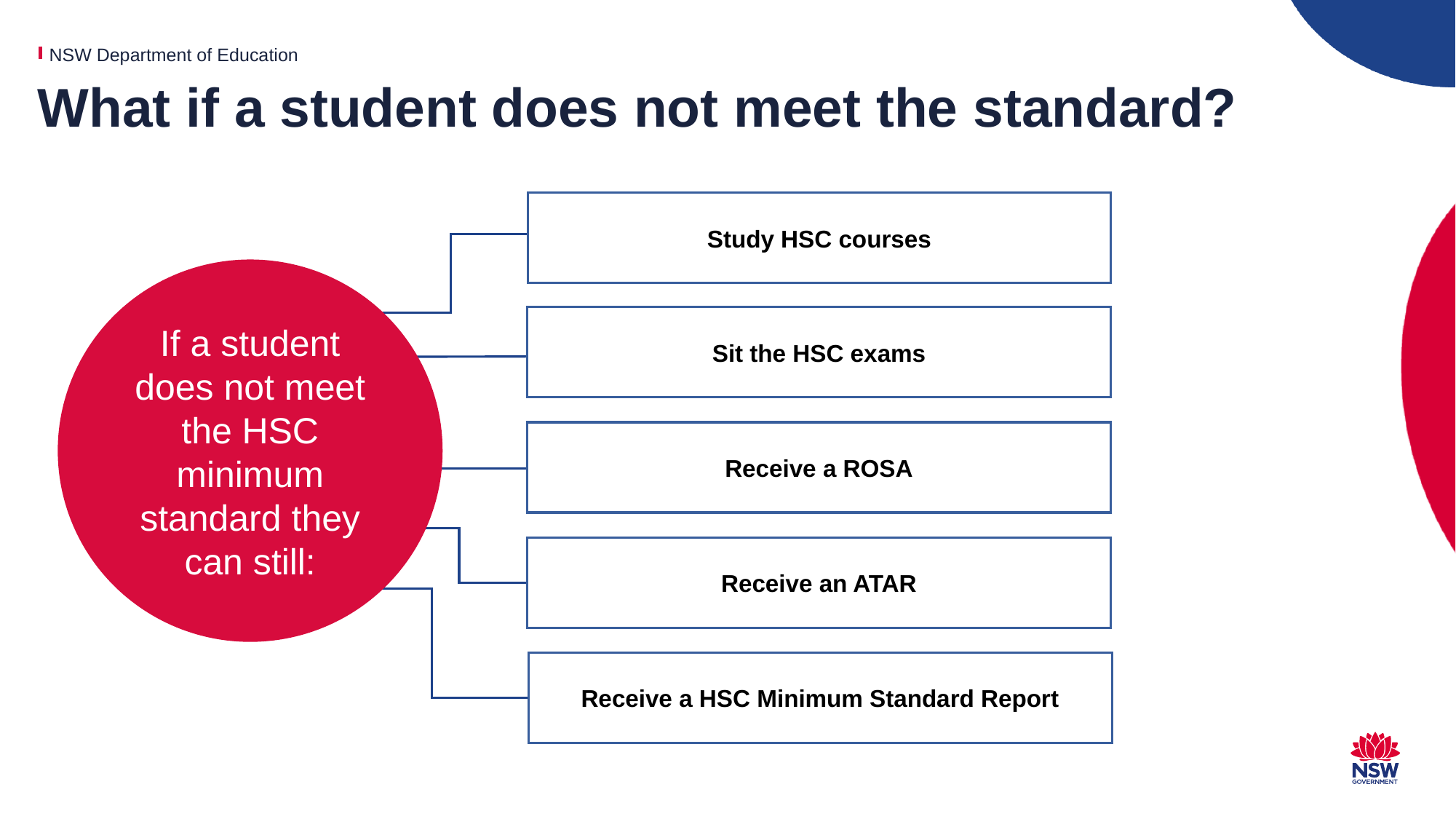

# What if a student does not meet the standard?
Study HSC courses
If a student does not meet the HSC minimum standard they can still:
Sit the HSC exams
Receive a ROSA
Receive an ATAR
Receive a HSC Minimum Standard Report